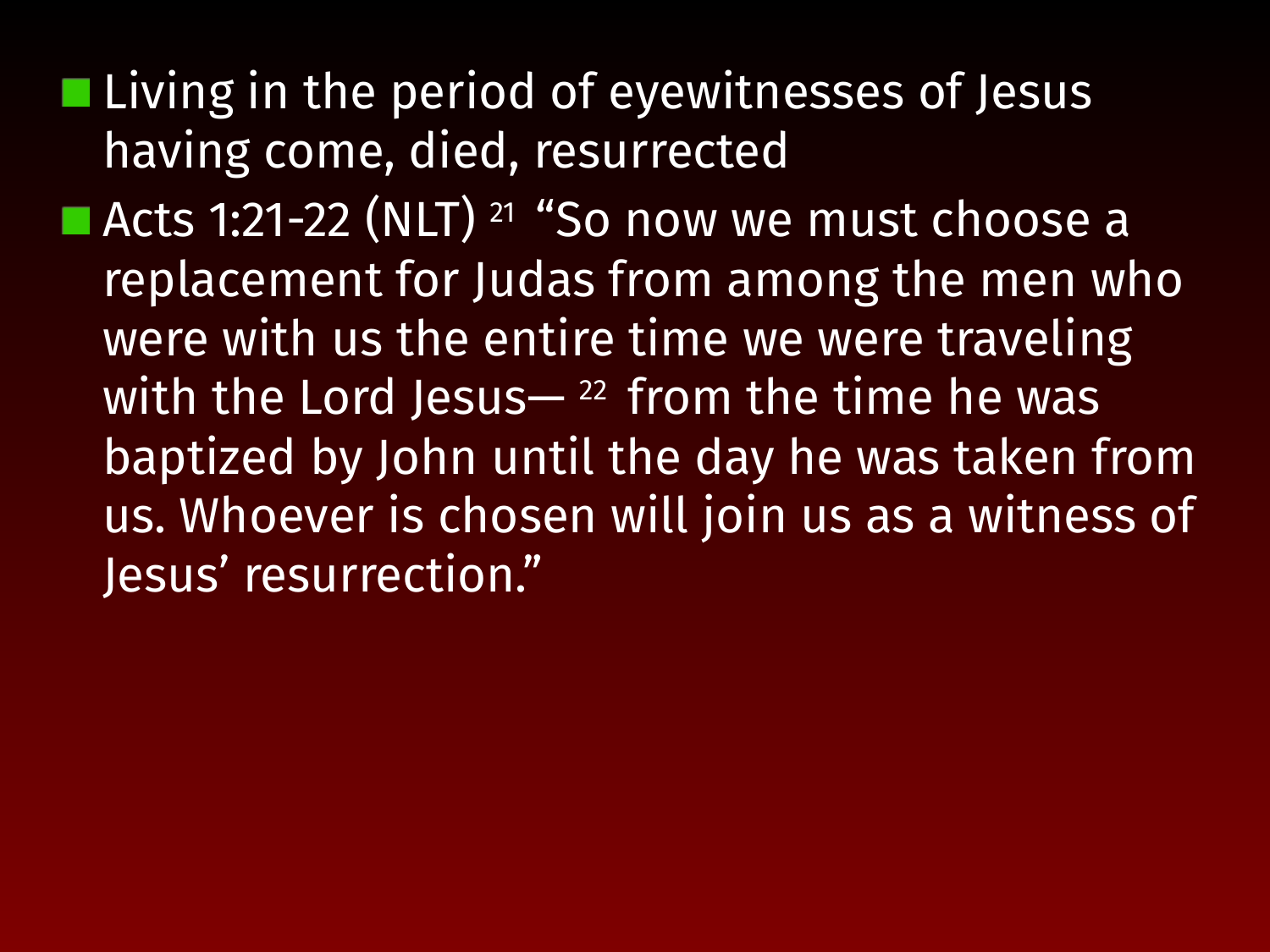

Living in the period of eyewitnesses of Jesus having come, died, resurrected
Acts 1:21-22 (NLT) 21  “So now we must choose a replacement for Judas from among the men who were with us the entire time we were traveling with the Lord Jesus— 22  from the time he was baptized by John until the day he was taken from us. Whoever is chosen will join us as a witness of Jesus’ resurrection.”